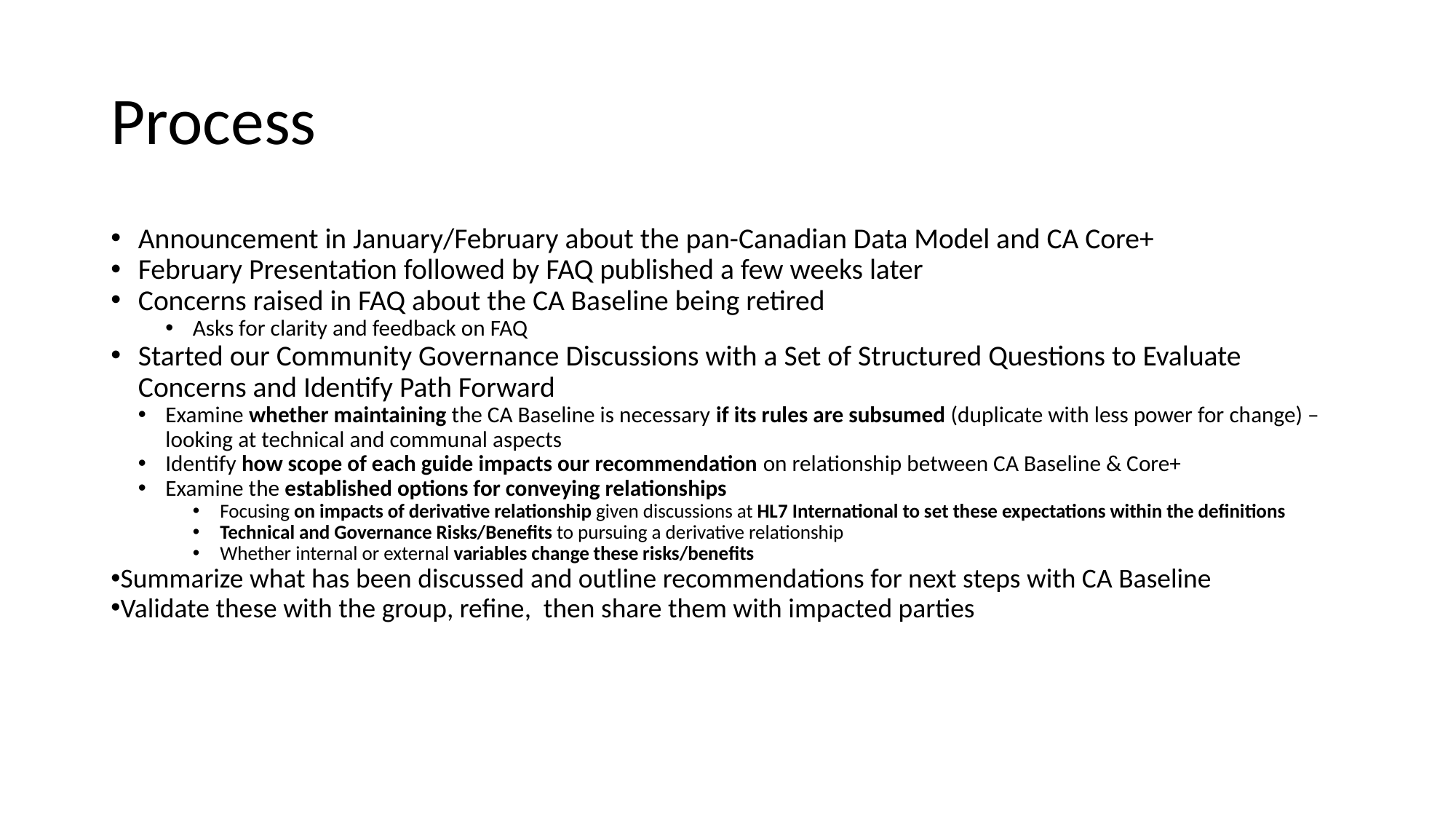

# Process
Announcement in January/February about the pan-Canadian Data Model and CA Core+
February Presentation followed by FAQ published a few weeks later
Concerns raised in FAQ about the CA Baseline being retired
Asks for clarity and feedback on FAQ
Started our Community Governance Discussions with a Set of Structured Questions to Evaluate Concerns and Identify Path Forward
Examine whether maintaining the CA Baseline is necessary if its rules are subsumed (duplicate with less power for change) – looking at technical and communal aspects
Identify how scope of each guide impacts our recommendation on relationship between CA Baseline & Core+
Examine the established options for conveying relationships
Focusing on impacts of derivative relationship given discussions at HL7 International to set these expectations within the definitions
Technical and Governance Risks/Benefits to pursuing a derivative relationship
Whether internal or external variables change these risks/benefits
Summarize what has been discussed and outline recommendations for next steps with CA Baseline
Validate these with the group, refine,  then share them with impacted parties